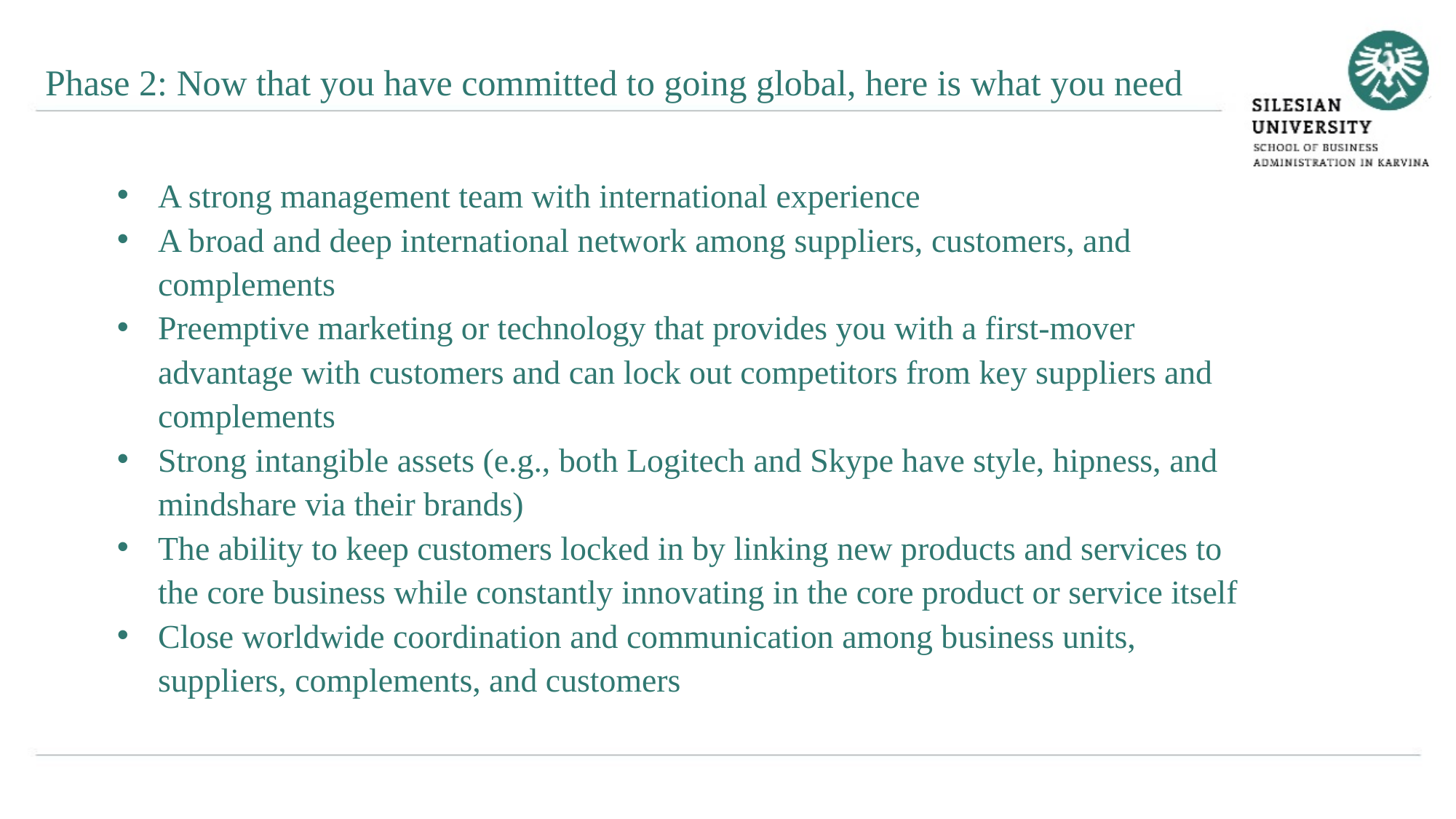

Phase 2: Now that you have committed to going global, here is what you need
A strong management team with international experience
A broad and deep international network among suppliers, customers, and complements
Preemptive marketing or technology that provides you with a first-mover advantage with customers and can lock out competitors from key suppliers and complements
Strong intangible assets (e.g., both Logitech and Skype have style, hipness, and mindshare via their brands)
The ability to keep customers locked in by linking new products and services to the core business while constantly innovating in the core product or service itself
Close worldwide coordination and communication among business units, suppliers, complements, and customers